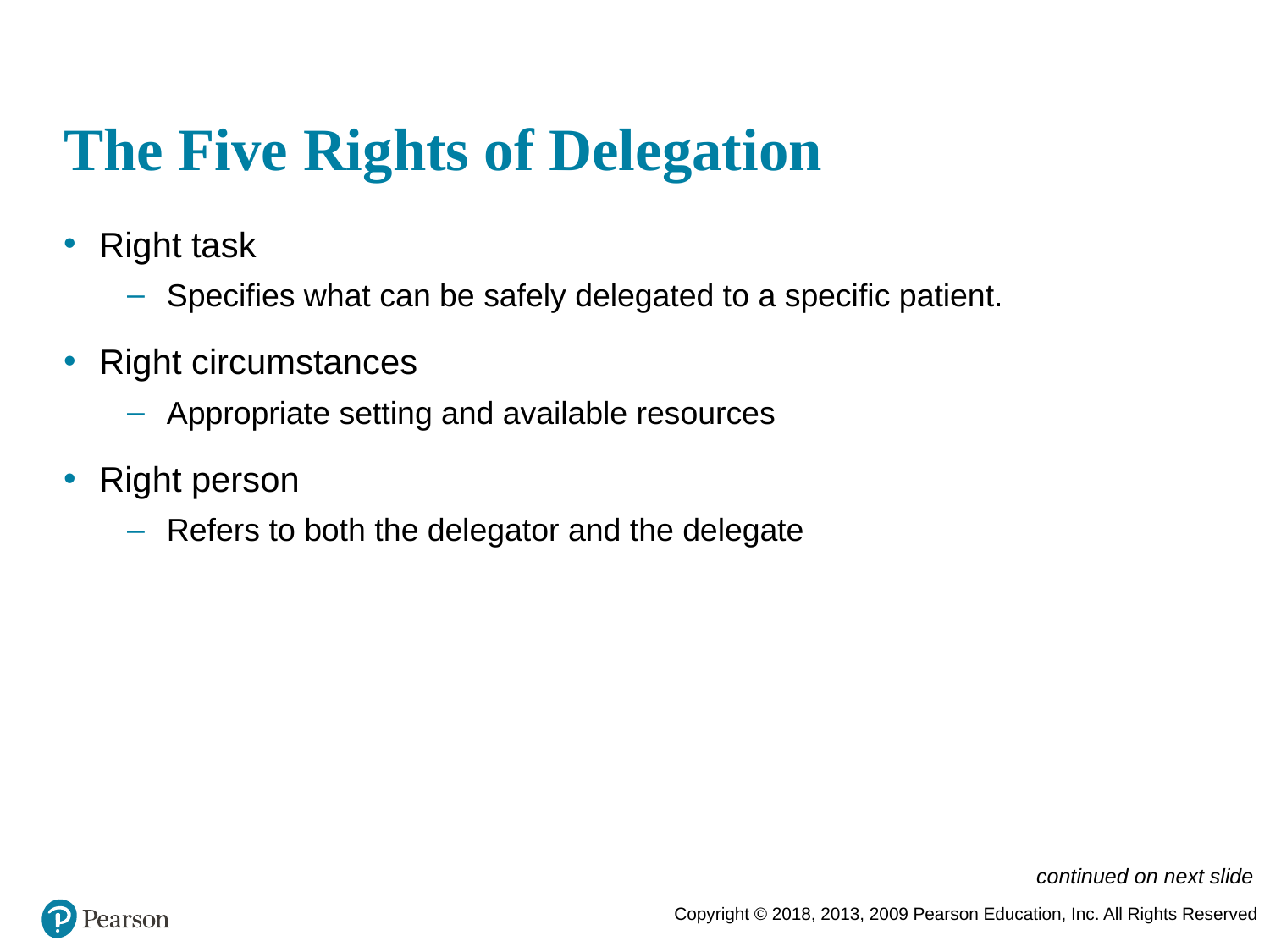

# The Five Rights of Delegation
Right task
Specifies what can be safely delegated to a specific patient.
Right circumstances
Appropriate setting and available resources
Right person
Refers to both the delegator and the delegate
continued on next slide